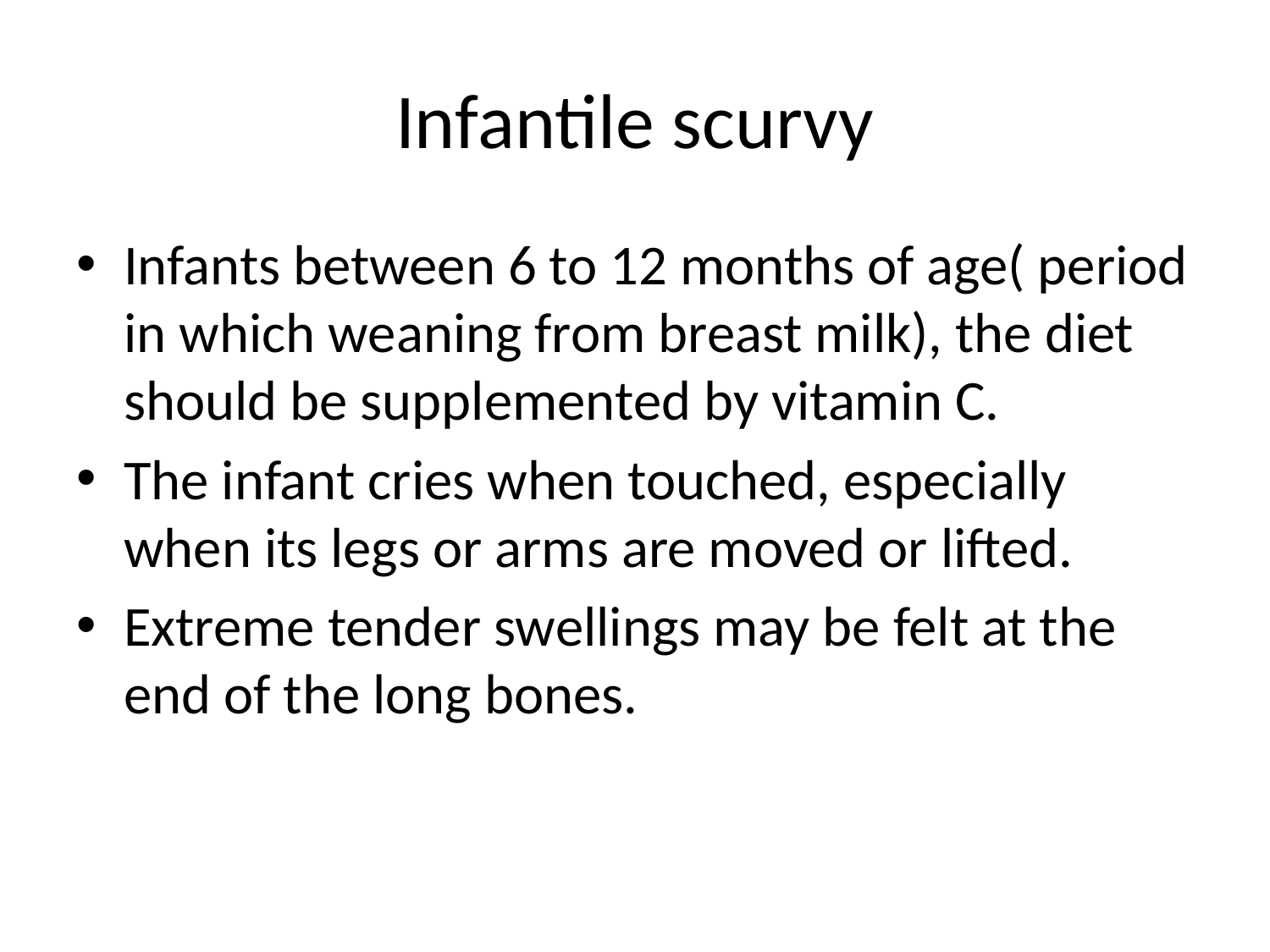

# Infantile scurvy
Infants between 6 to 12 months of age( period in which weaning from breast milk), the diet should be supplemented by vitamin C.
The infant cries when touched, especially when its legs or arms are moved or lifted.
Extreme tender swellings may be felt at the end of the long bones.